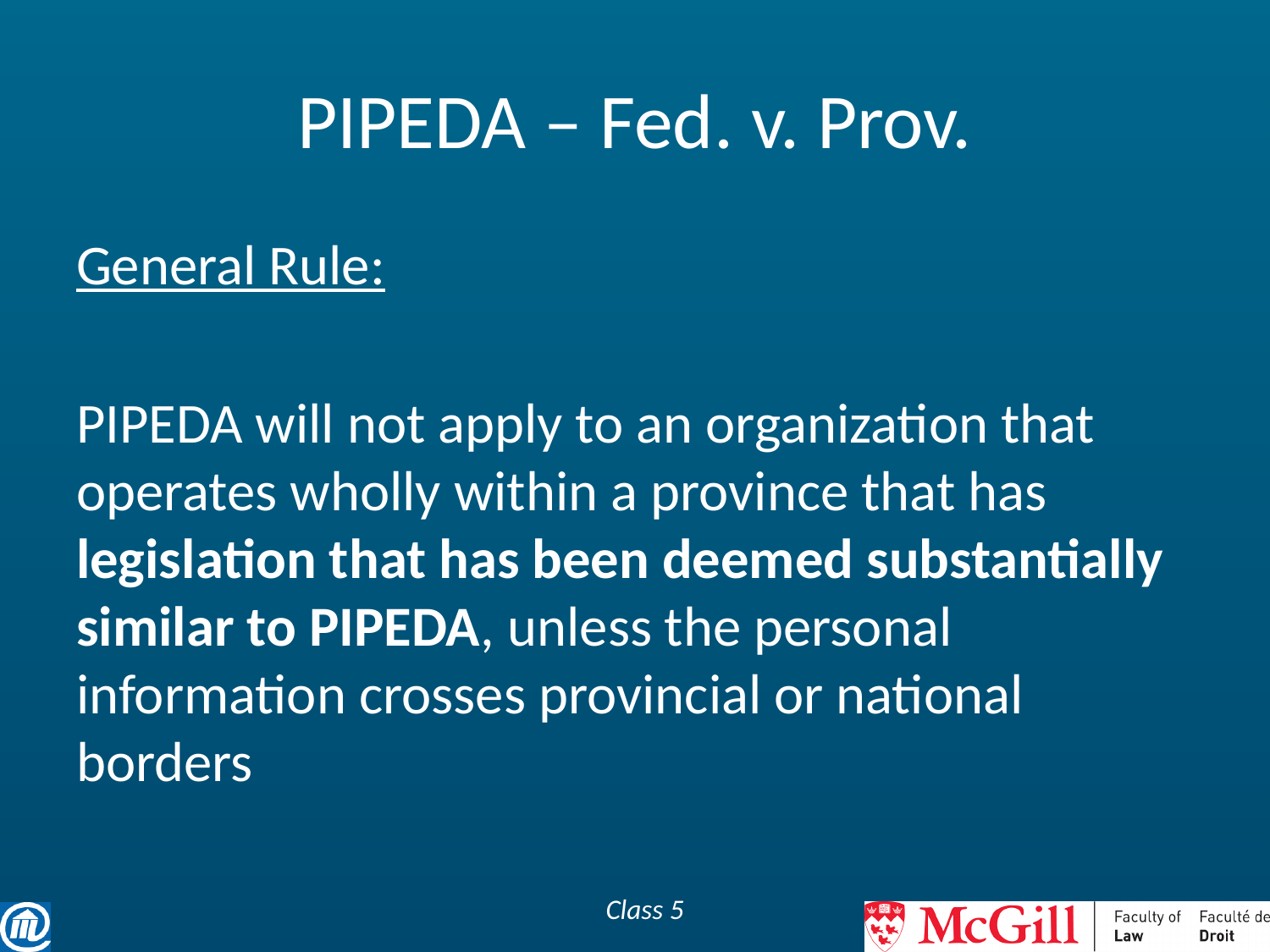

# PIPEDA – Fed. v. Prov.
General Rule:

PIPEDA will not apply to an organization that operates wholly within a province that has legislation that has been deemed substantially similar to PIPEDA, unless the personal information crosses provincial or national borders
Class 5